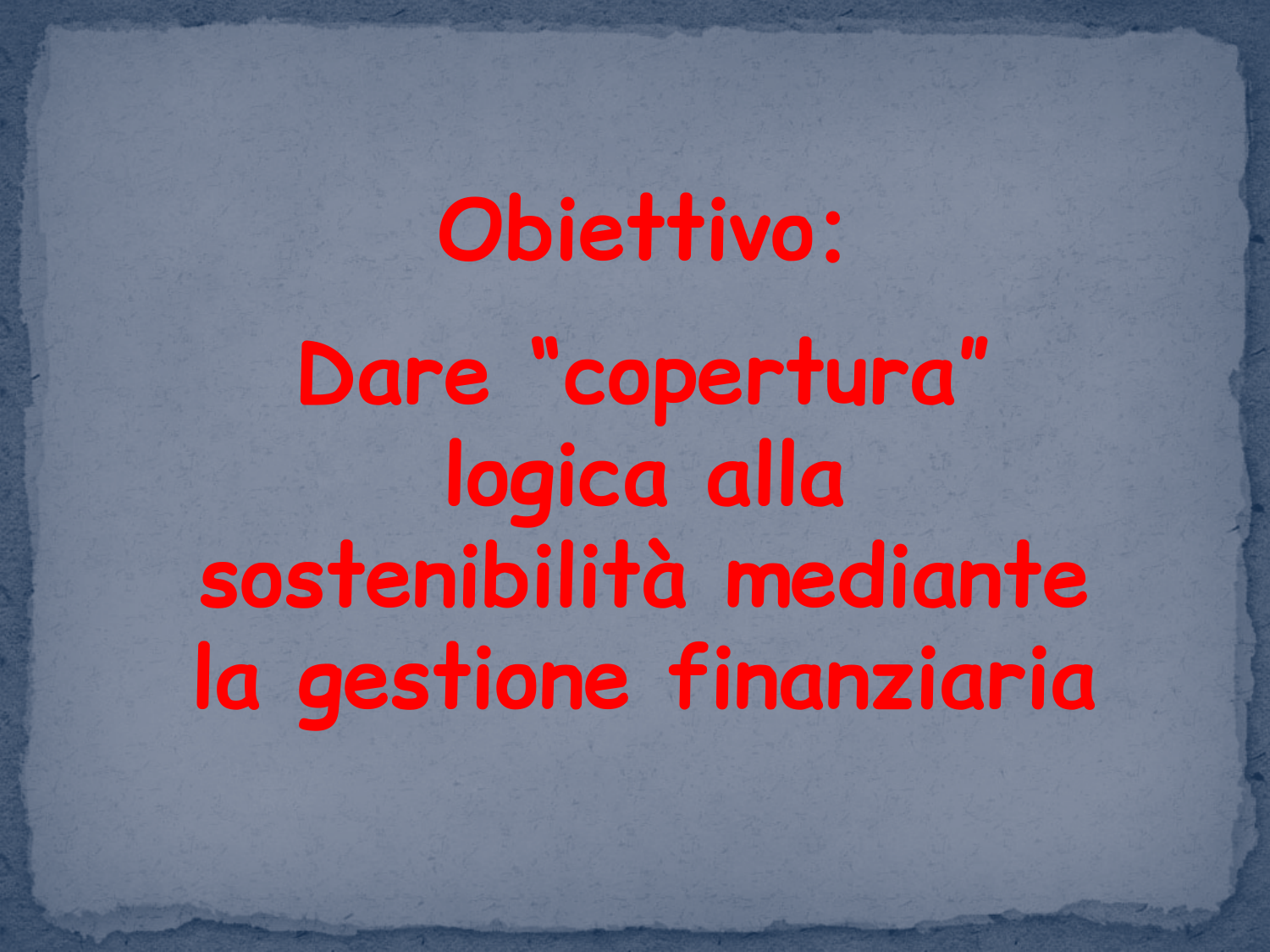

Obiettivo:
Dare “copertura” logica alla sostenibilità mediante la gestione finanziaria